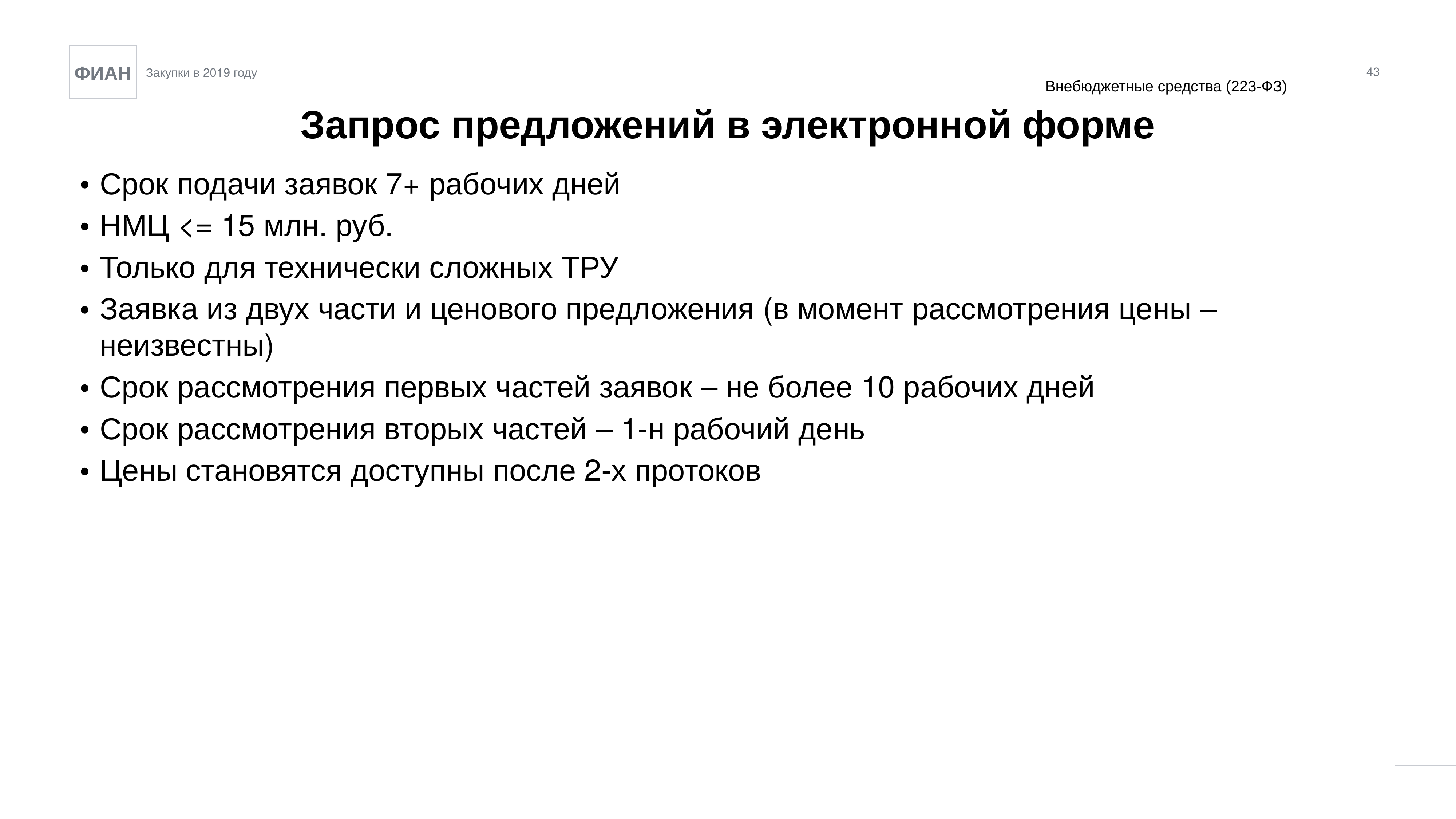

43
Внебюджетные средства (223-ФЗ)
Запрос предложений в электронной форме
Срок подачи заявок 7+ рабочих дней
НМЦ <= 15 млн. руб.
Только для технически сложных ТРУ
Заявка из двух части и ценового предложения (в момент рассмотрения цены – неизвестны)
Срок рассмотрения первых частей заявок – не более 10 рабочих дней
Срок рассмотрения вторых частей – 1-н рабочий день
Цены становятся доступны после 2-х протоков